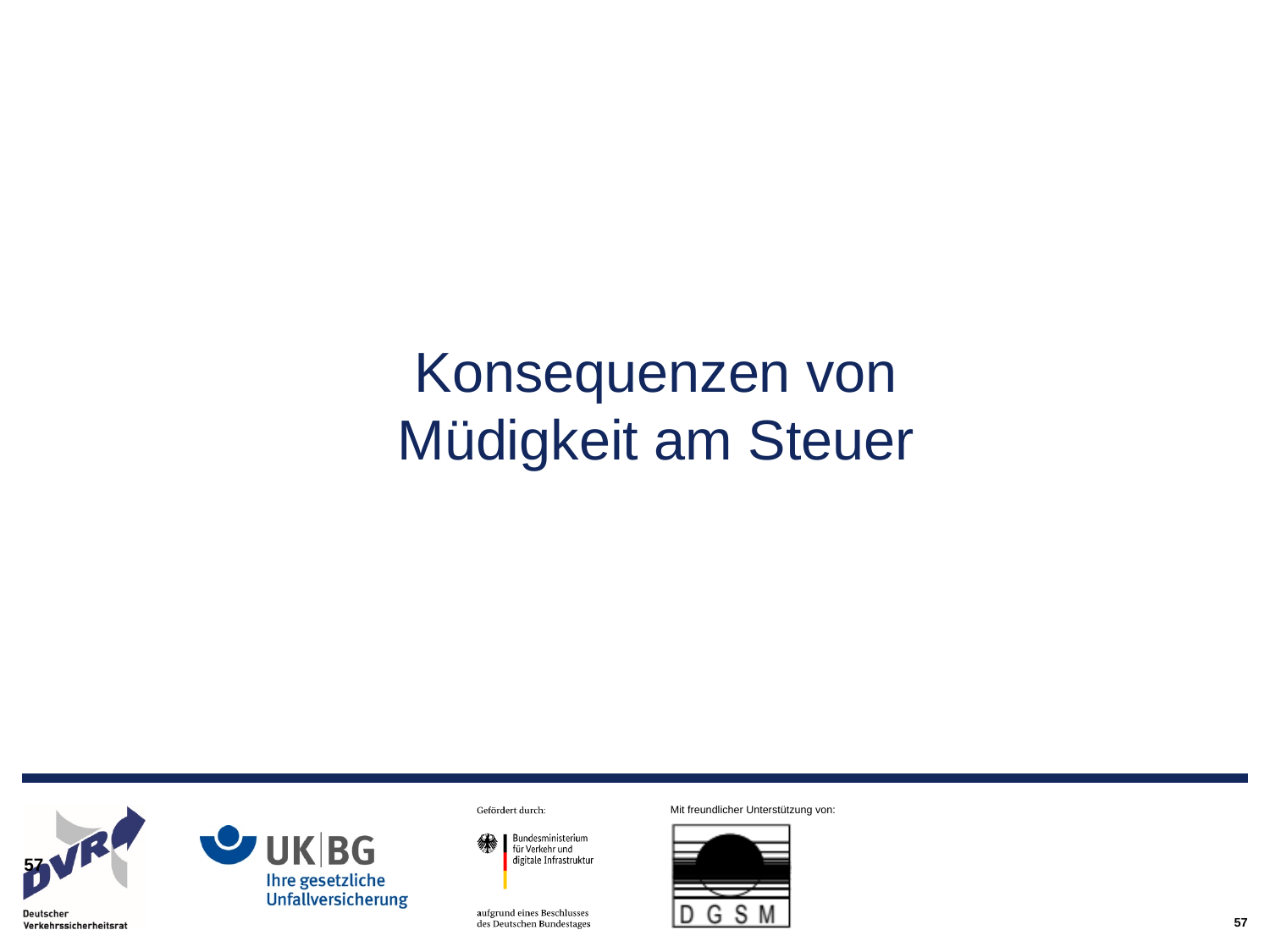

Konsequenzen von
Müdigkeit am Steuer
57
57